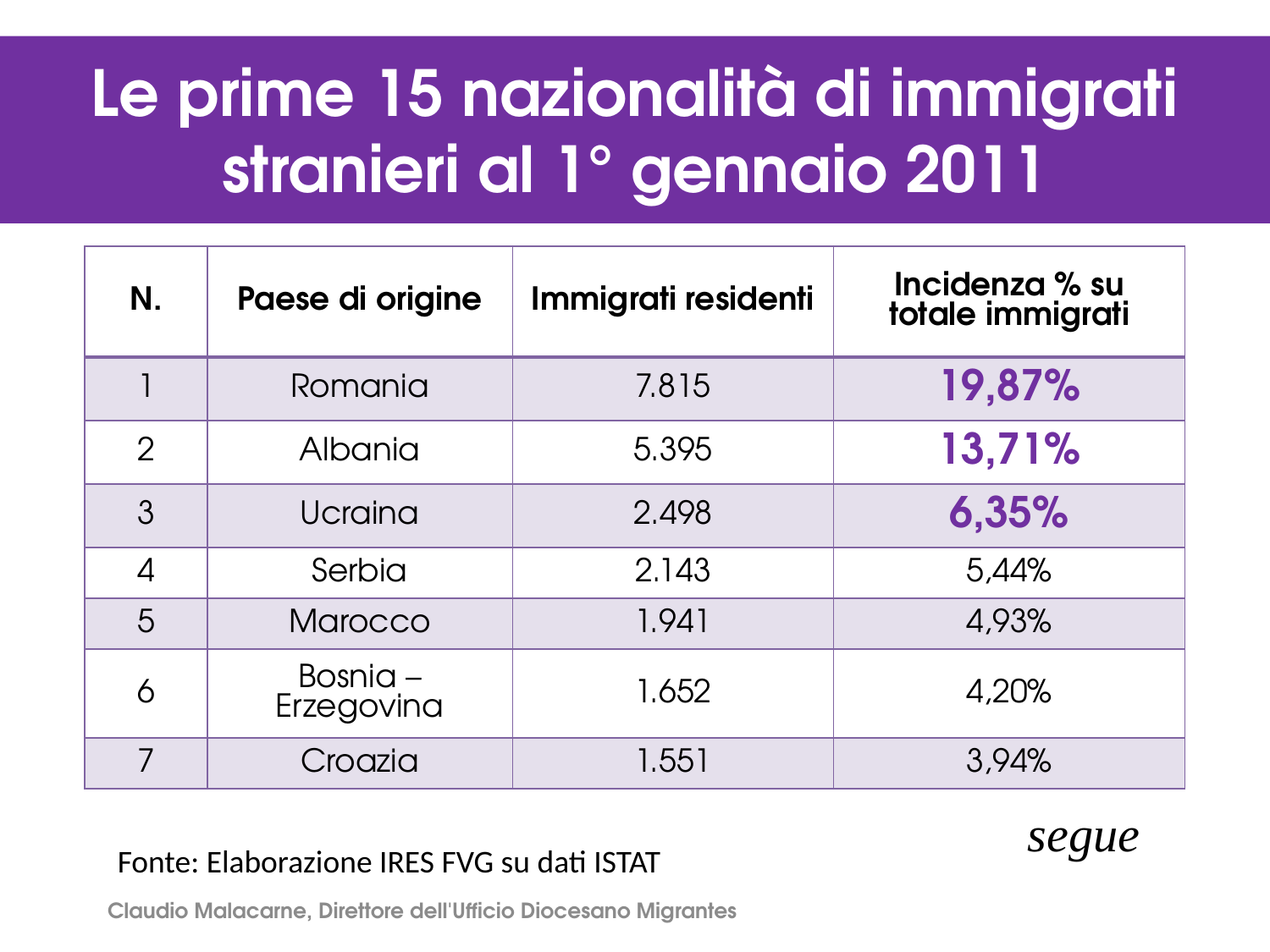

La distribuzione degli immigrati stranieri per contesti territoriali al 1° gennaio 2011/1
Le prime 15 nazionalità di immigrati stranieri al 1° gennaio 2011

La distribuzione degli immigrati stranieri per contesti territoriali al 1° gennaio 2011/1
| N. | Paese di origine | Immigrati residenti | Incidenza % su totale immigrati |
| --- | --- | --- | --- |
| 1 | Romania | 7.815 | 19,87% |
| 2 | Albania | 5.395 | 13,71% |
| 3 | Ucraina | 2.498 | 6,35% |
| 4 | Serbia | 2.143 | 5,44% |
| 5 | Marocco | 1.941 | 4,93% |
| 6 | Bosnia – Erzegovina | 1.652 | 4,20% |
| 7 | Croazia | 1.551 | 3,94% |
segue
Fonte: Elaborazione IRES FVG su dati ISTAT
Claudio Malacarne, Direttore dell'Ufficio Diocesano Migrantes